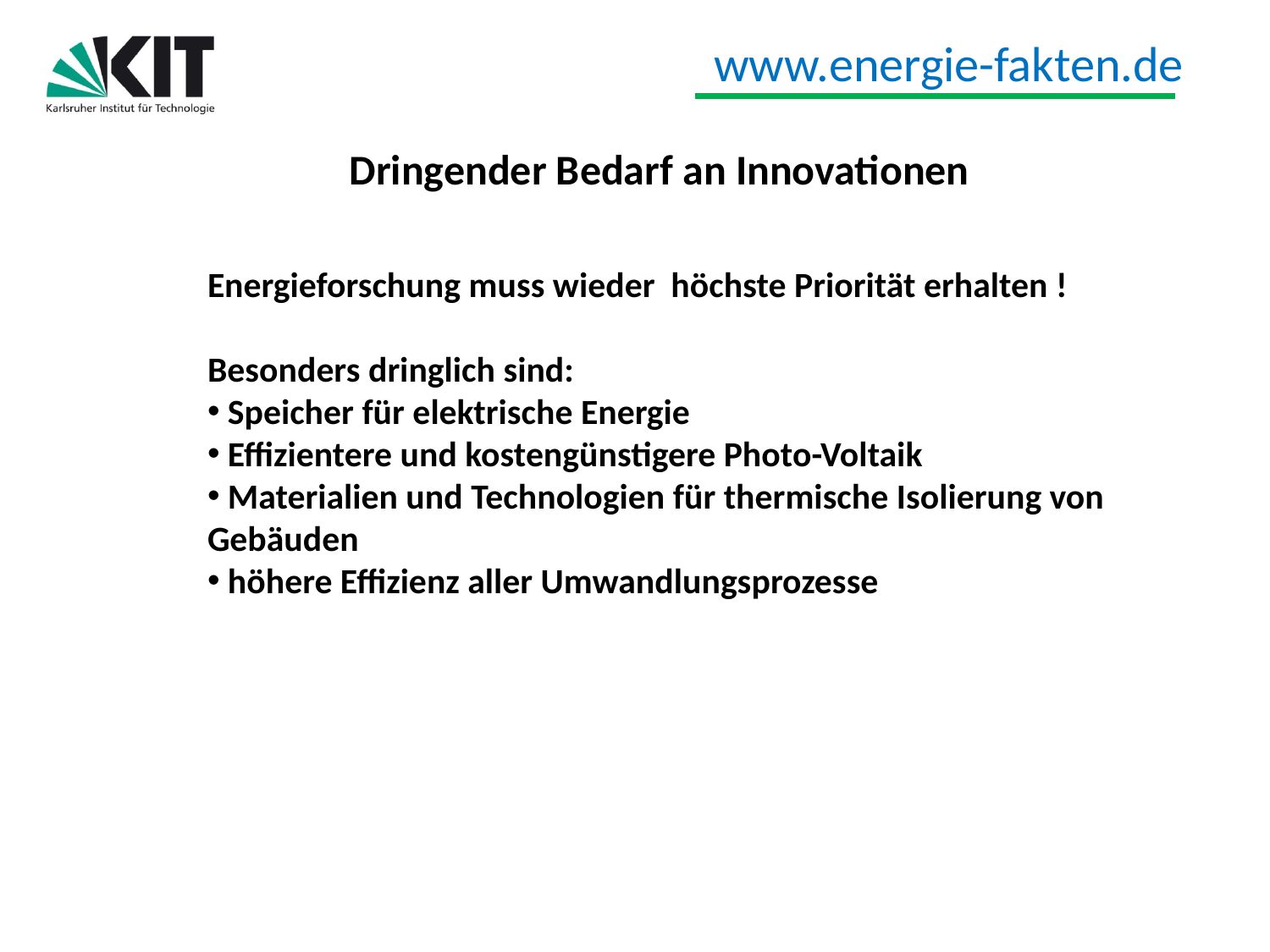

Dringender Bedarf an Innovationen
Energieforschung muss wieder  höchste Priorität erhalten !

Besonders dringlich sind:
 Speicher für elektrische Energie
 Effizientere und kostengünstigere Photo-Voltaik
 Materialien und Technologien für thermische Isolierung von Gebäuden
 höhere Effizienz aller Umwandlungsprozesse